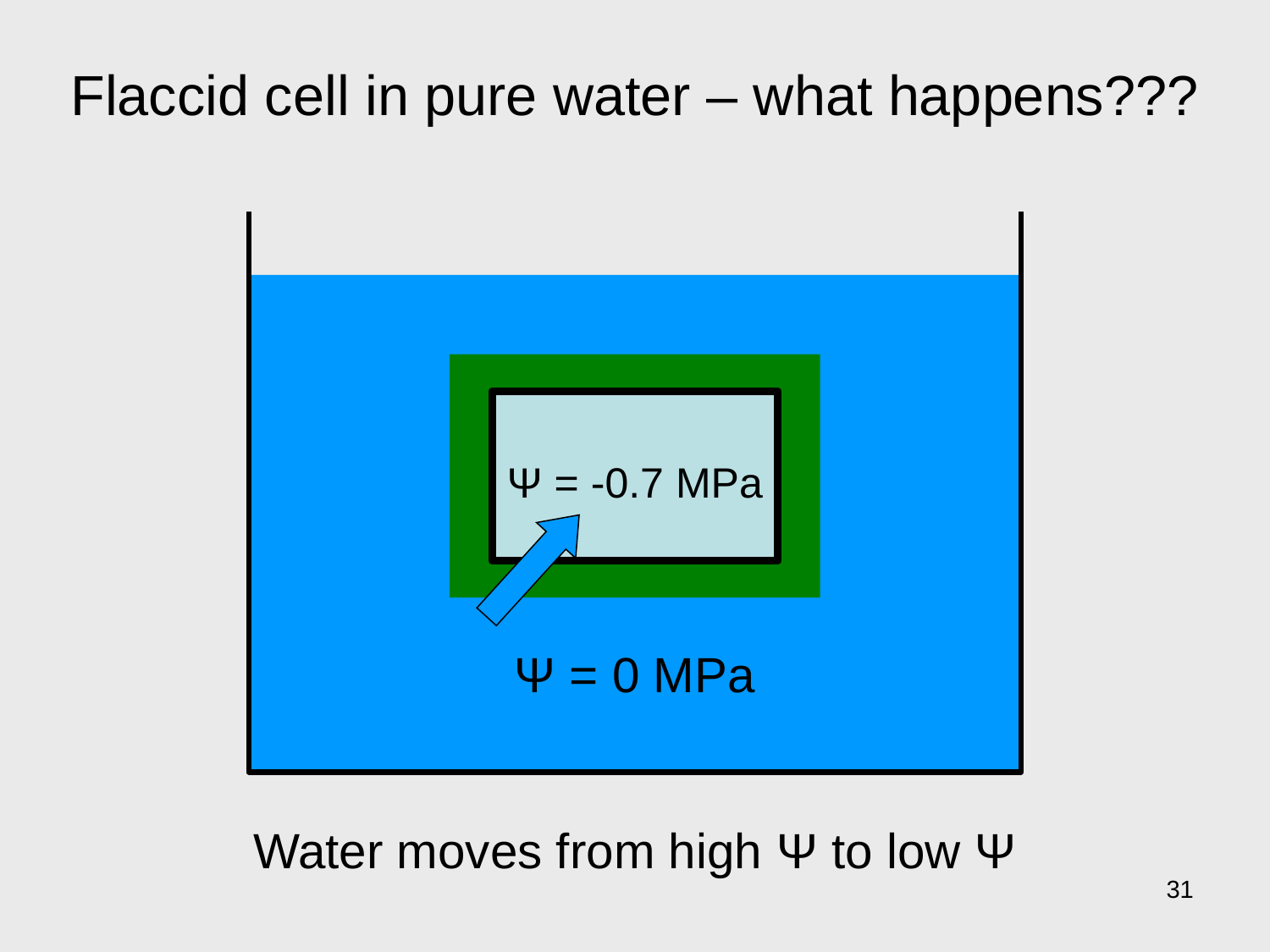

Flaccid cell in pure water – what happens???

Ψ = -0.7 MPa

Ψ = 0 MPa
Water moves from high Ψ to low Ψ
31